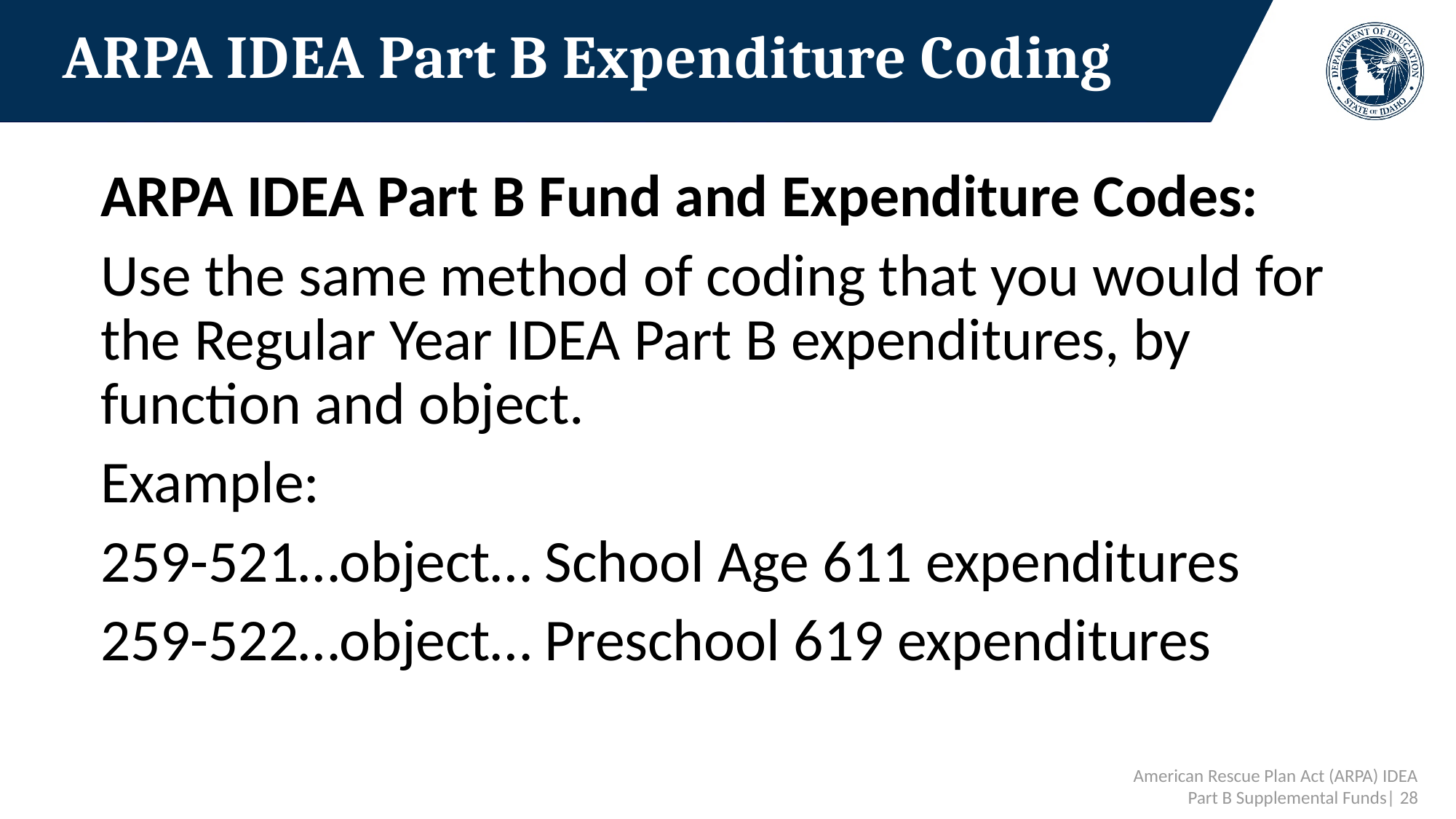

# ARPA IDEA Part B Expenditure Coding
ARPA IDEA Part B Fund and Expenditure Codes:
Use the same method of coding that you would for the Regular Year IDEA Part B expenditures, by function and object.
Example:
259-521…object… School Age 611 expenditures
259-522…object… Preschool 619 expenditures
 American Rescue Plan Act (ARPA) IDEA Part B Supplemental Funds| 28